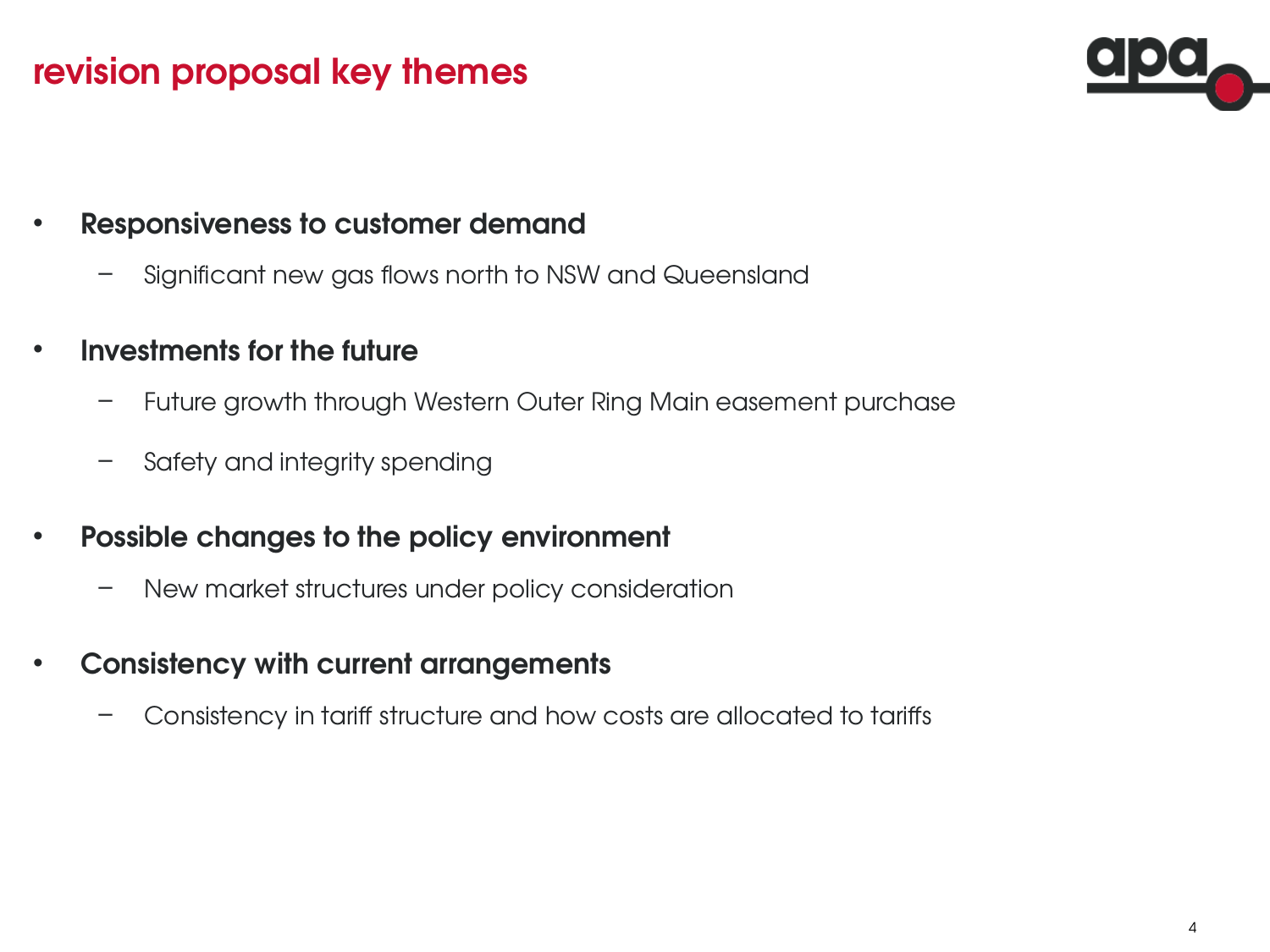

# revision proposal key themes
Responsiveness to customer demand
Significant new gas flows north to NSW and Queensland
Investments for the future
Future growth through Western Outer Ring Main easement purchase
Safety and integrity spending
Possible changes to the policy environment
New market structures under policy consideration
Consistency with current arrangements
Consistency in tariff structure and how costs are allocated to tariffs